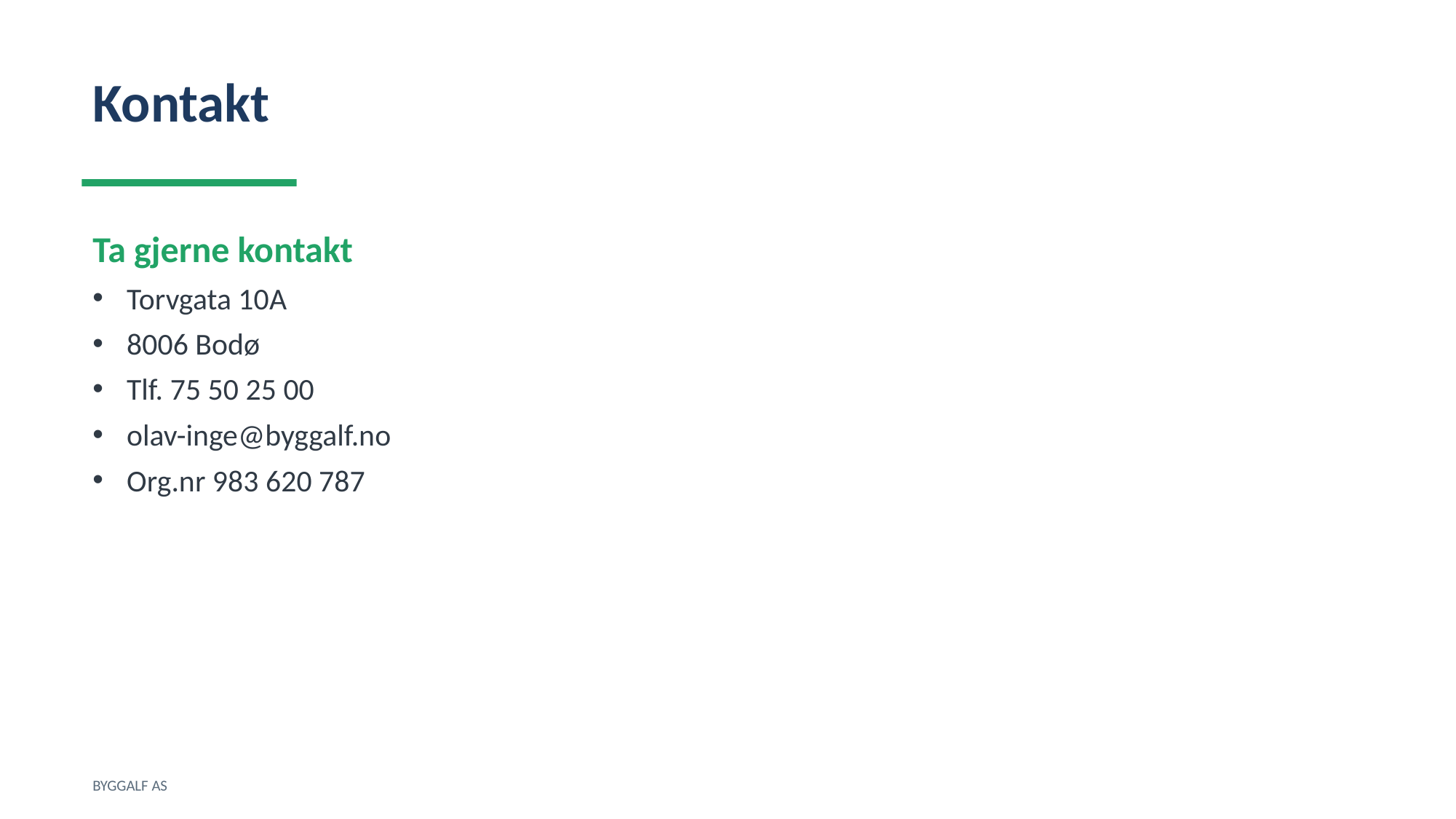

Kontakt

Ta gjerne kontakt
Torvgata 10A
8006 Bodø
Tlf. 75 50 25 00
olav-inge@byggalf.no
Org.nr 983 620 787
BYGGALF AS